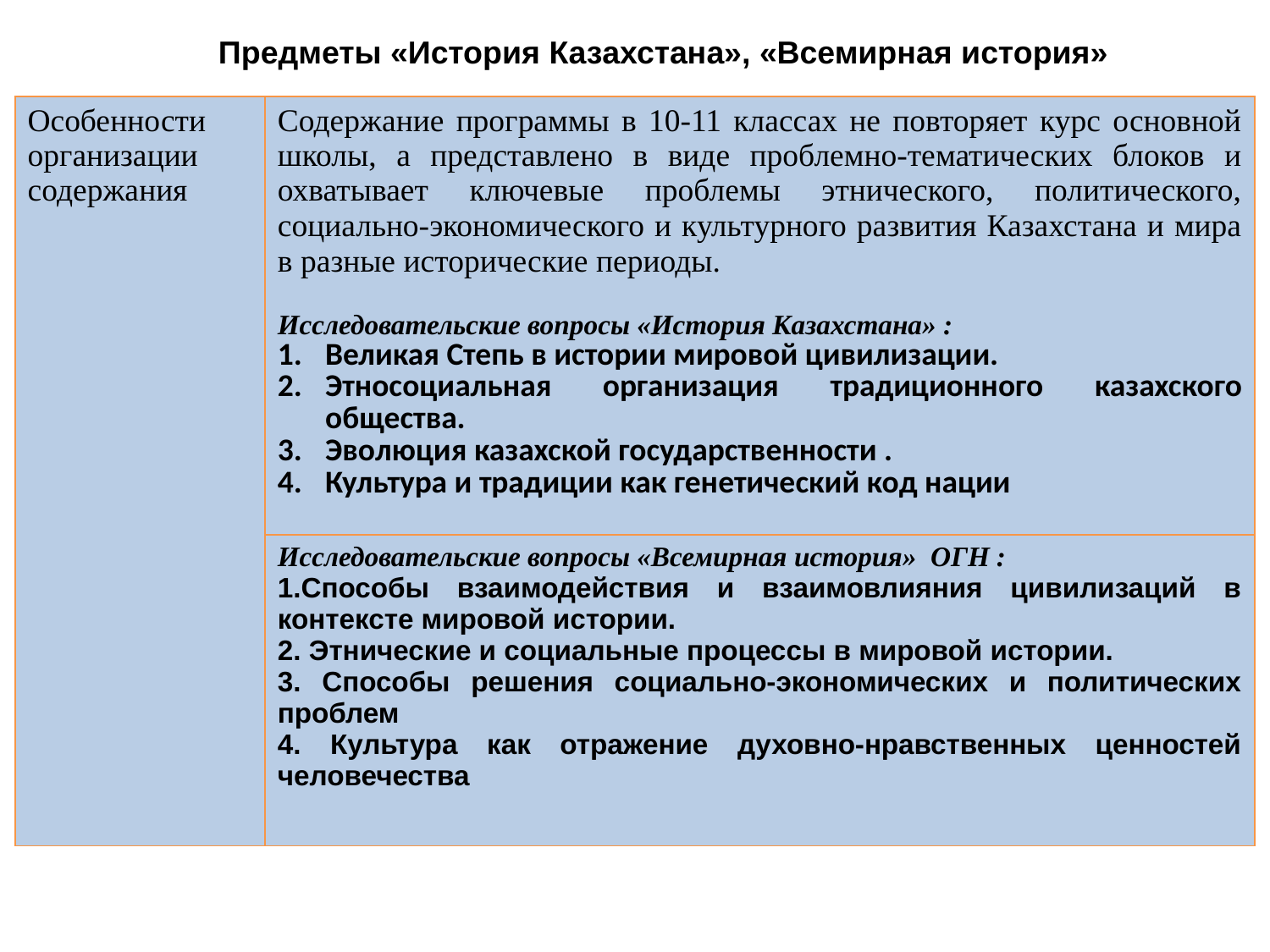

# Предметы «История Казахстана», «Всемирная история»
| Особенности организации содержания | Содержание программы в 10-11 классах не повторяет курс основной школы, а представлено в виде проблемно-тематических блоков и охватывает ключевые проблемы этнического, политического, социально-экономического и культурного развития Казахстана и мира в разные исторические периоды. Исследовательские вопросы «История Казахстана» : Великая Степь в истории мировой цивилизации. Этносоциальная организация традиционного казахского общества. Эволюция казахской государственности . Культура и традиции как генетический код нации |
| --- | --- |
|  | Исследовательские вопросы «Всемирная история» ОГН : 1.Способы взаимодействия и взаимовлияния цивилизаций в контексте мировой истории. 2. Этнические и социальные процессы в мировой истории. 3. Способы решения социально-экономических и политических проблем 4. Культура как отражение духовно-нравственных ценностей человечества |